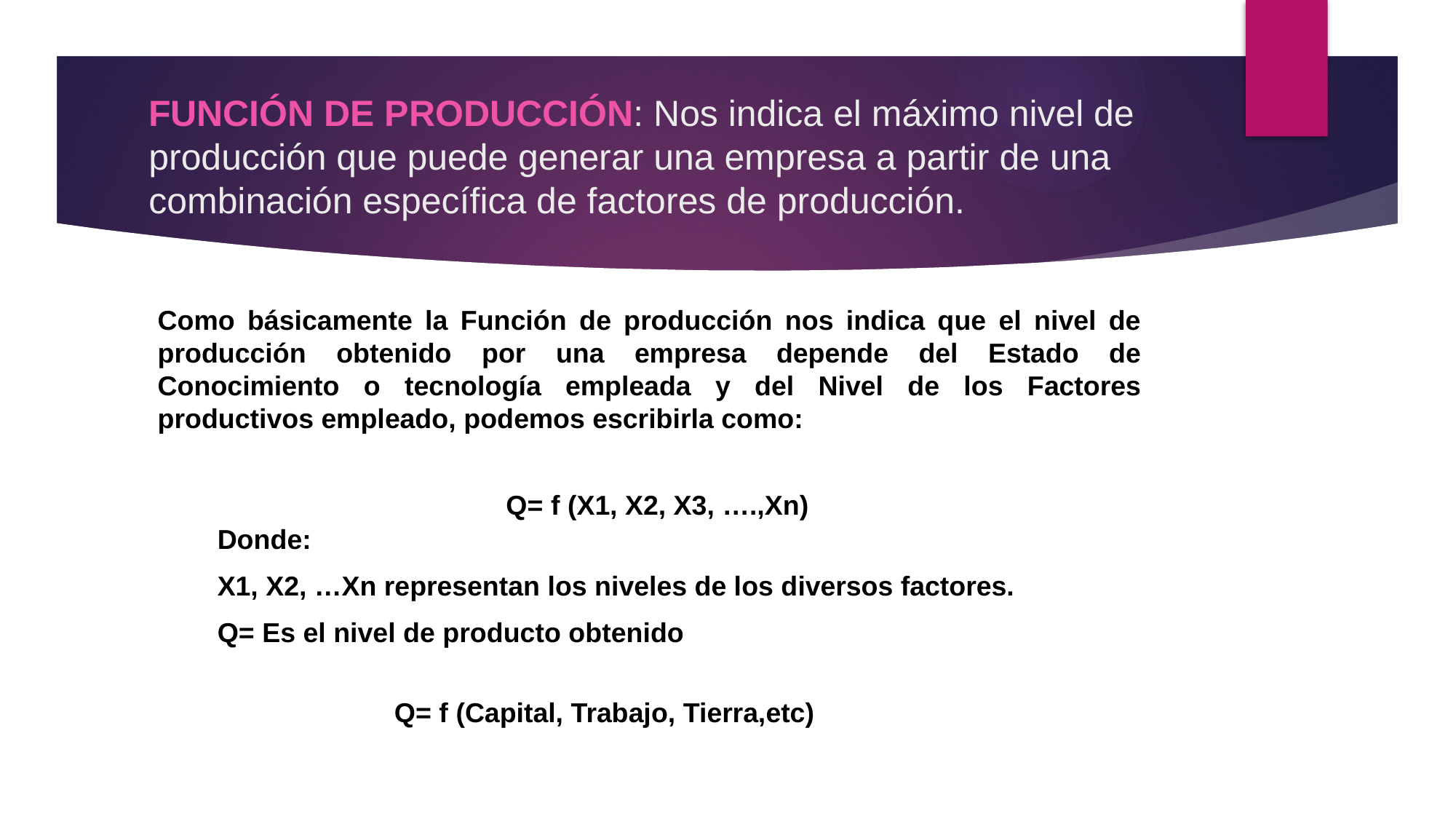

# FUNCIÓN DE PRODUCCIÓN: Nos indica el máximo nivel de producción que puede generar una empresa a partir de una combinación específica de factores de producción.
Como básicamente la Función de producción nos indica que el nivel de producción obtenido por una empresa depende del Estado de Conocimiento o tecnología empleada y del Nivel de los Factores productivos empleado, podemos escribirla como:

Q= f (X1, X2, X3, ….,Xn)
Donde:
X1, X2, …Xn representan los niveles de los diversos factores.
Q= Es el nivel de producto obtenido
Q= f (Capital, Trabajo, Tierra,etc)